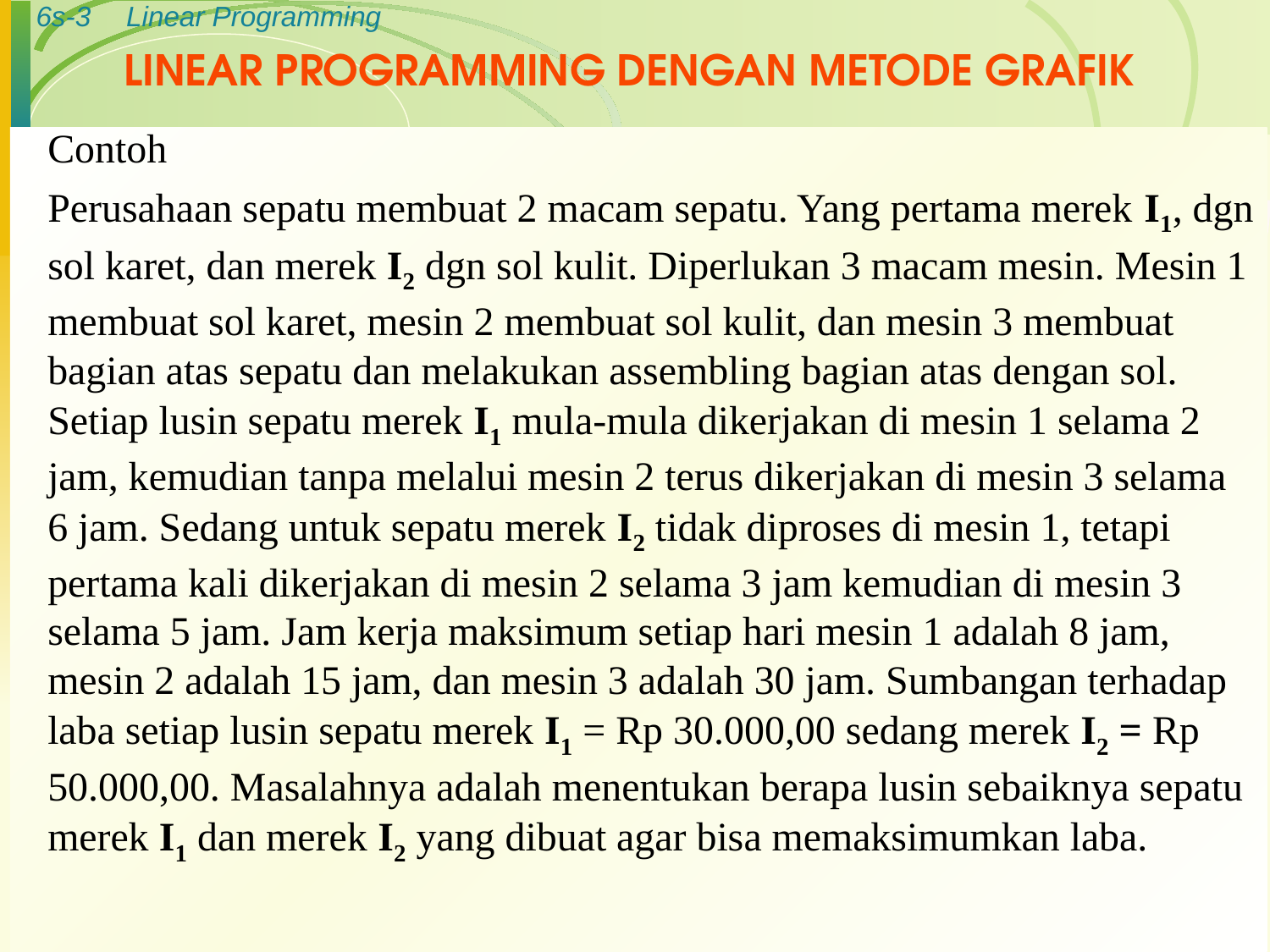

# LINEAR PROGRAMMING DENGAN METODE GRAFIK
Contoh
Perusahaan sepatu membuat 2 macam sepatu. Yang pertama merek I1, dgn sol karet, dan merek I2 dgn sol kulit. Diperlukan 3 macam mesin. Mesin 1 membuat sol karet, mesin 2 membuat sol kulit, dan mesin 3 membuat bagian atas sepatu dan melakukan assembling bagian atas dengan sol. Setiap lusin sepatu merek I1 mula-mula dikerjakan di mesin 1 selama 2 jam, kemudian tanpa melalui mesin 2 terus dikerjakan di mesin 3 selama 6 jam. Sedang untuk sepatu merek I2 tidak diproses di mesin 1, tetapi pertama kali dikerjakan di mesin 2 selama 3 jam kemudian di mesin 3 selama 5 jam. Jam kerja maksimum setiap hari mesin 1 adalah 8 jam, mesin 2 adalah 15 jam, dan mesin 3 adalah 30 jam. Sumbangan terhadap laba setiap lusin sepatu merek I1 = Rp 30.000,00 sedang merek I2 = Rp 50.000,00. Masalahnya adalah menentukan berapa lusin sebaiknya sepatu merek I1 dan merek I2 yang dibuat agar bisa memaksimumkan laba.